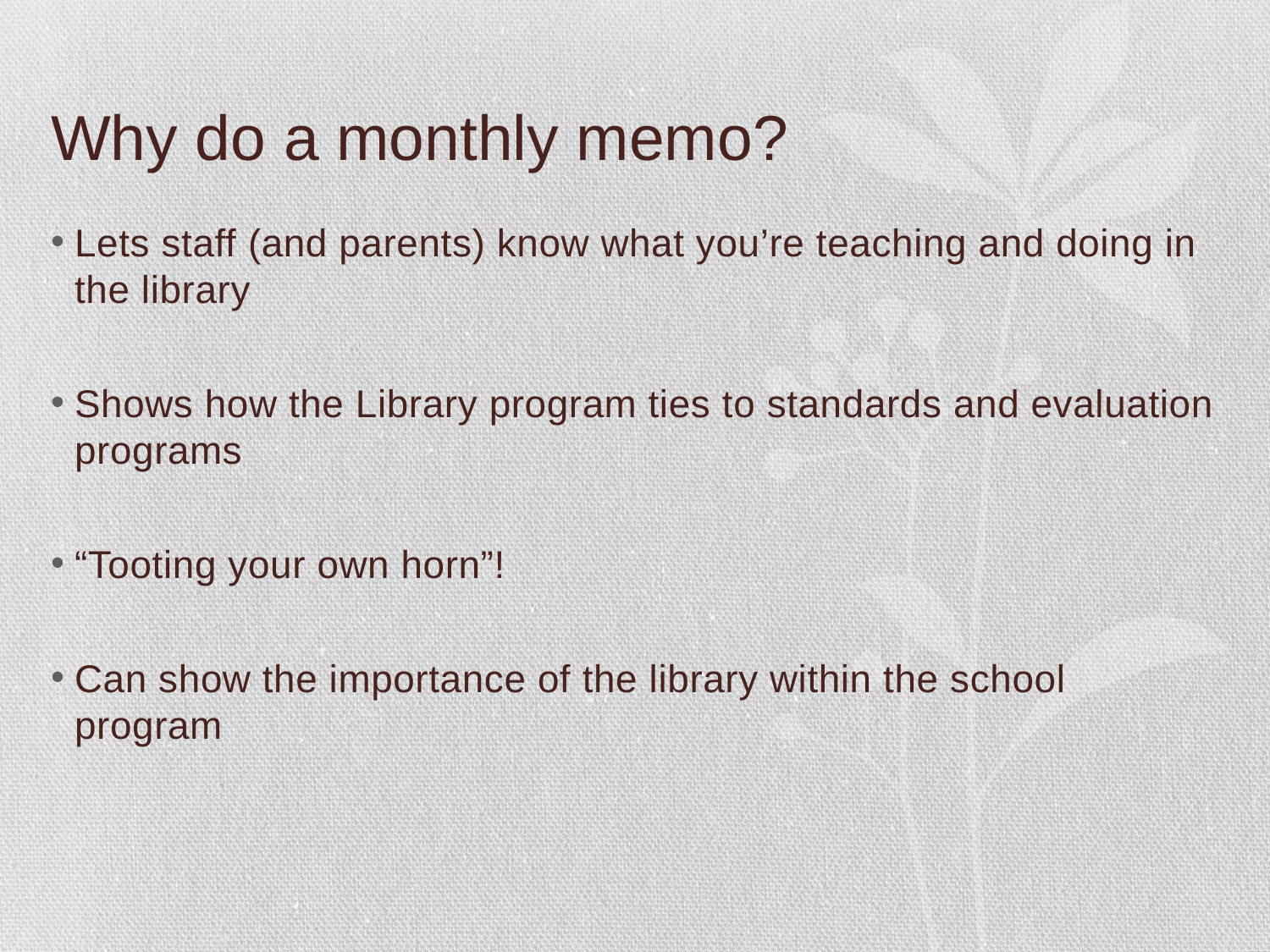

# Why do a monthly memo?
Lets staff (and parents) know what you’re teaching and doing in the library

Shows how the Library program ties to standards and evaluation programs

“Tooting your own horn”!

Can show the importance of the library within the school program